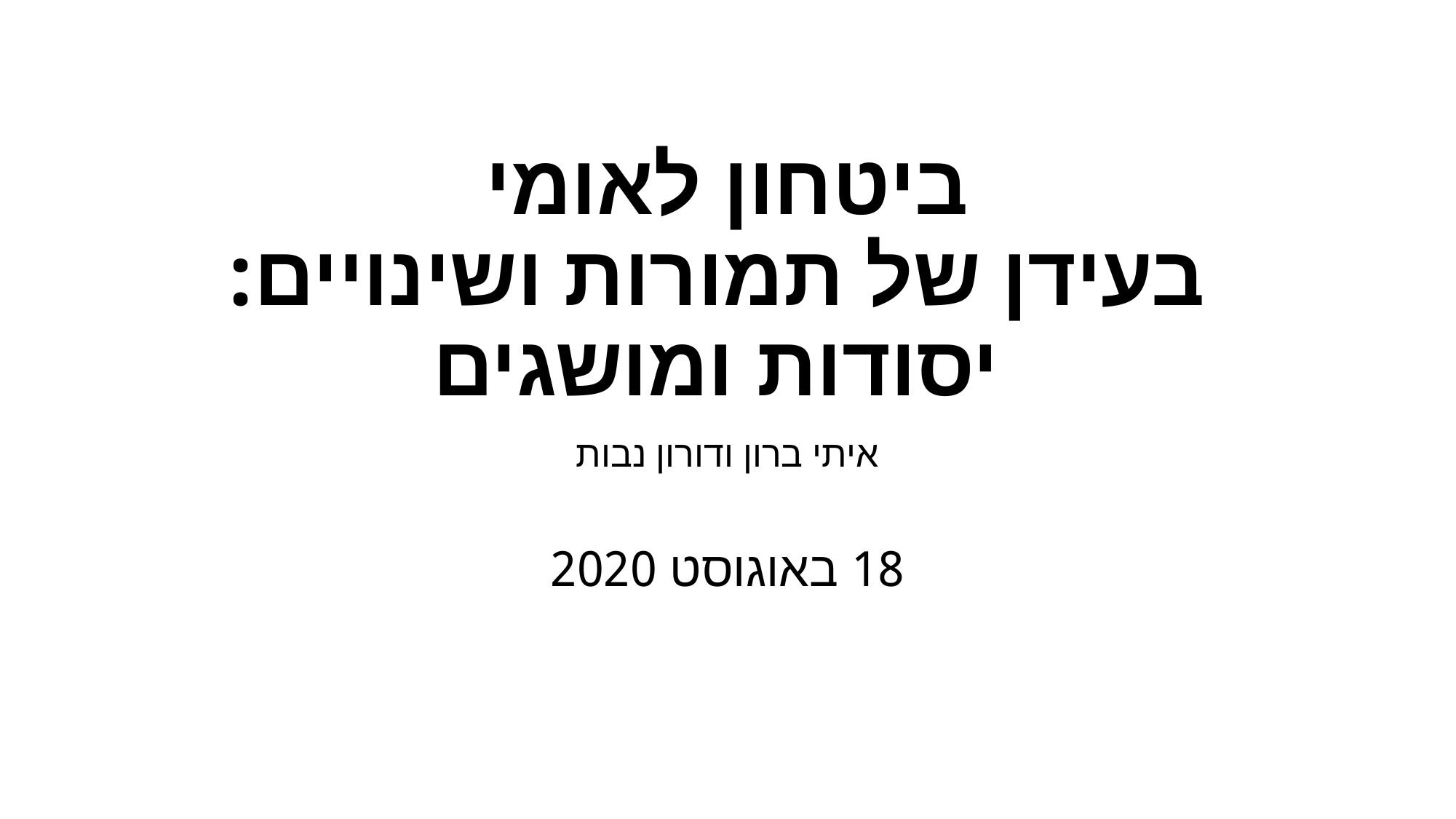

# ביטחון לאומי בעידן של תמורות ושינויים: יסודות ומושגים
איתי ברון ודורון נבות

18 באוגוסט 2020